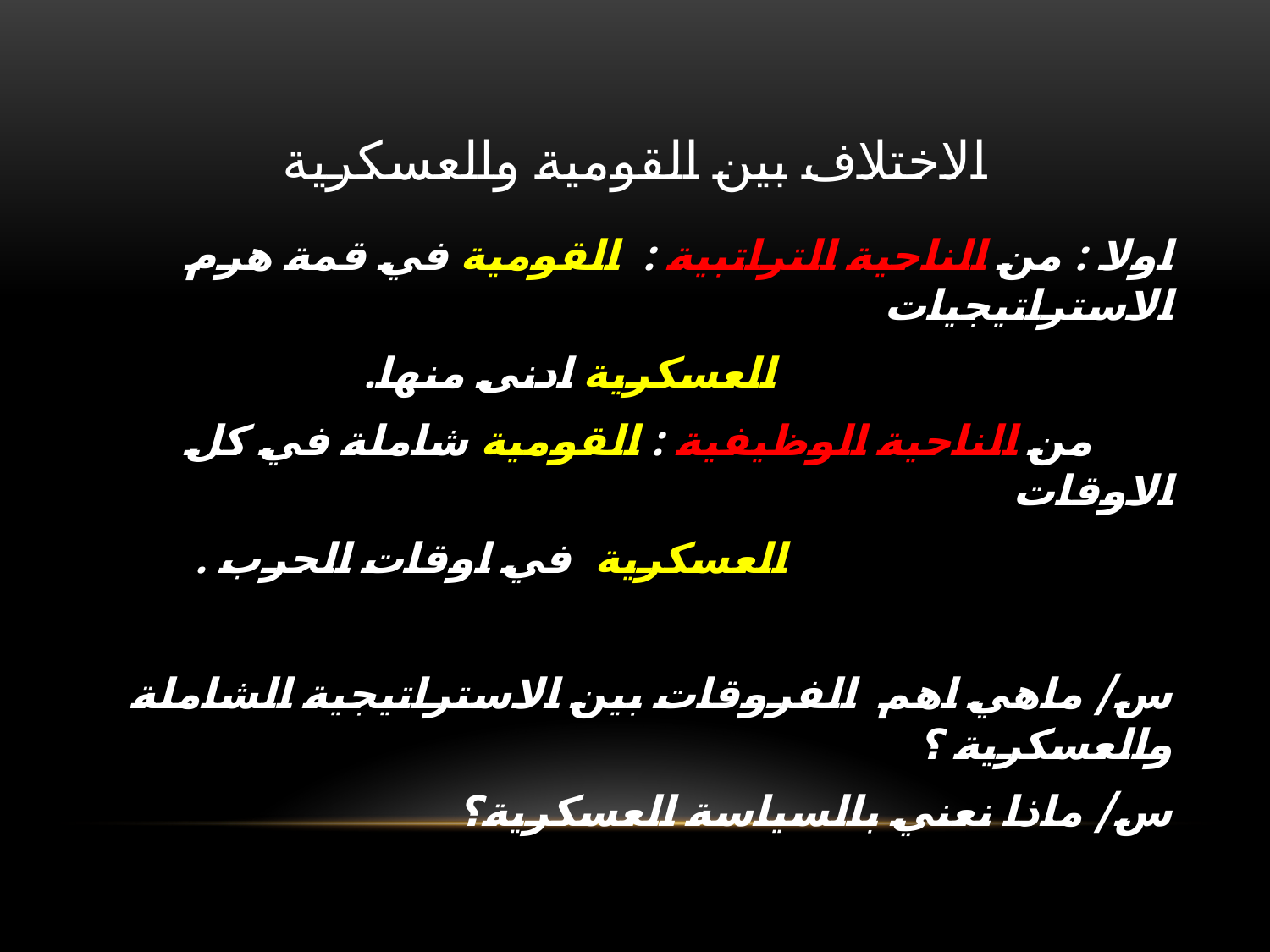

# الاختلاف بين القومية والعسكرية
اولا : من الناحية التراتبية :  القومية في قمة هرم الاستراتيجيات
                                   العسكرية ادنى منها.
       من الناحية الوظيفية : القومية شاملة في كل الاوقات
                                  العسكرية  في اوقات الحرب .

س/ ماهي اهم  الفروقات بين الاستراتيجية الشاملة والعسكرية ؟
س/ ماذا نعني بالسياسة العسكرية؟